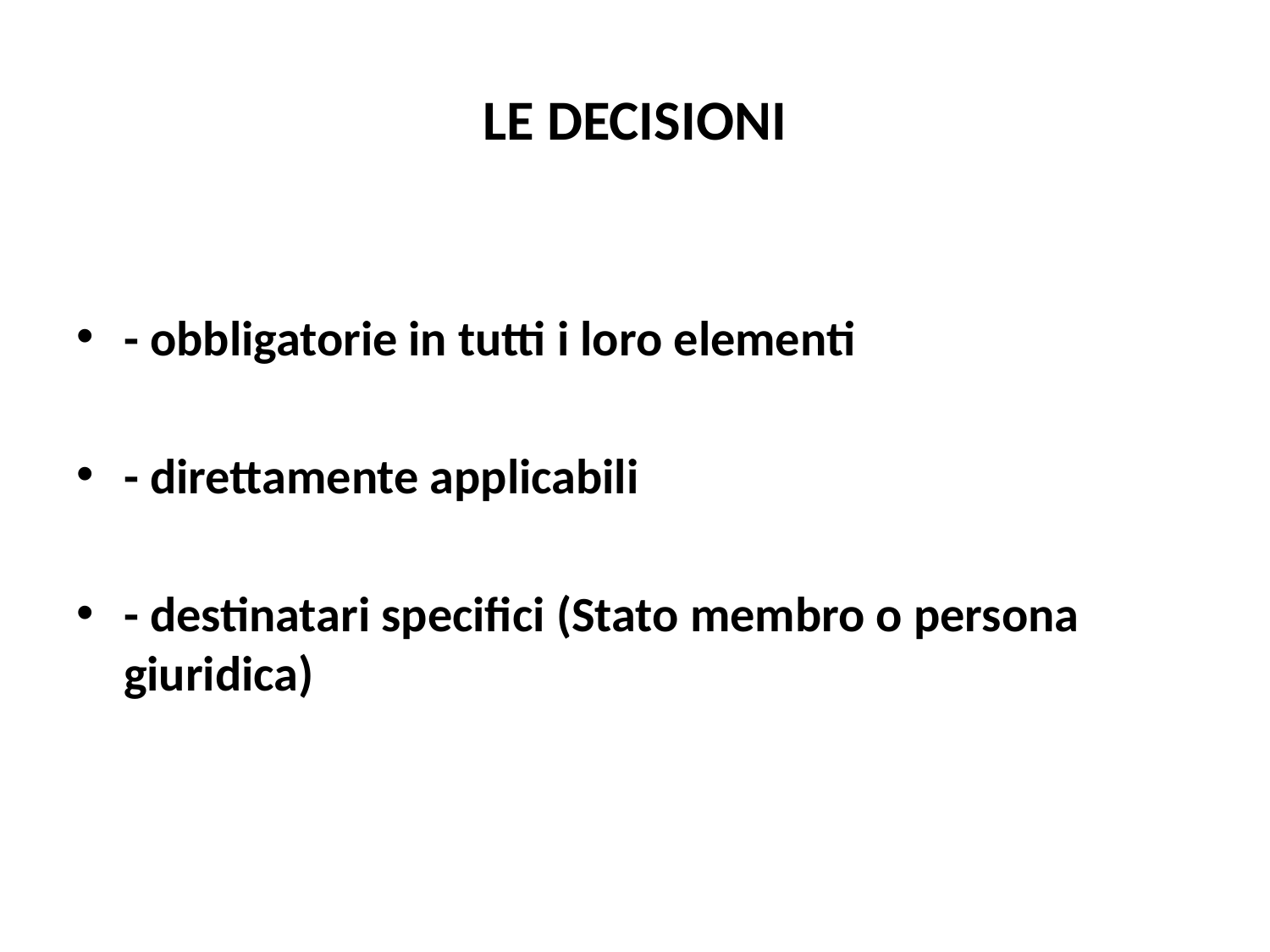

# LE DECISIONI

- obbligatorie in tutti i loro elementi

- direttamente applicabili

- destinatari specifici (Stato membro o persona giuridica)